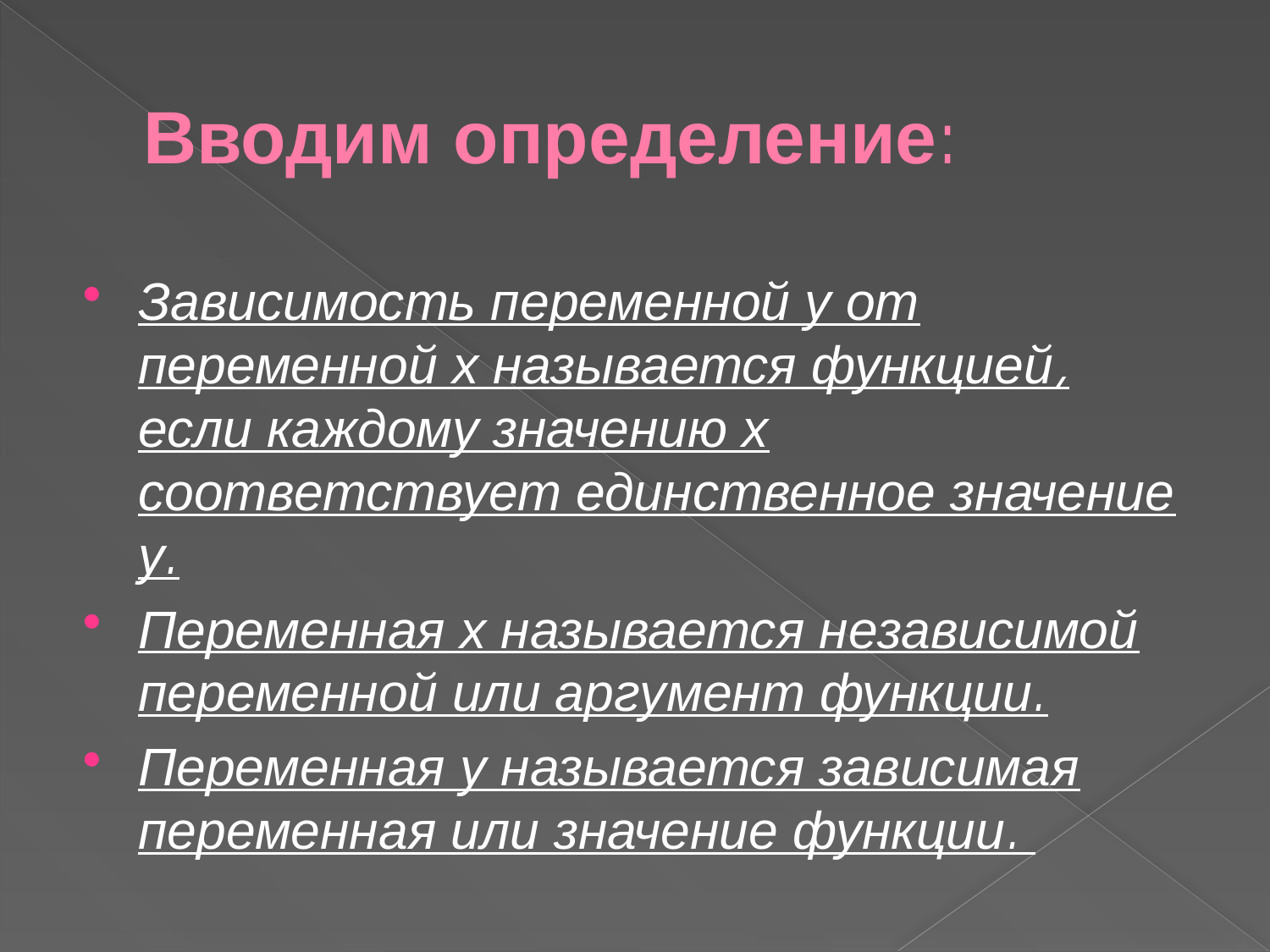

# Вводим определение:
Зависимость переменной у от переменной х называется функцией, если каждому значению х соответствует единственное значение у.
Переменная х называется независимой переменной или аргумент функции.
Переменная у называется зависимая переменная или значение функции.